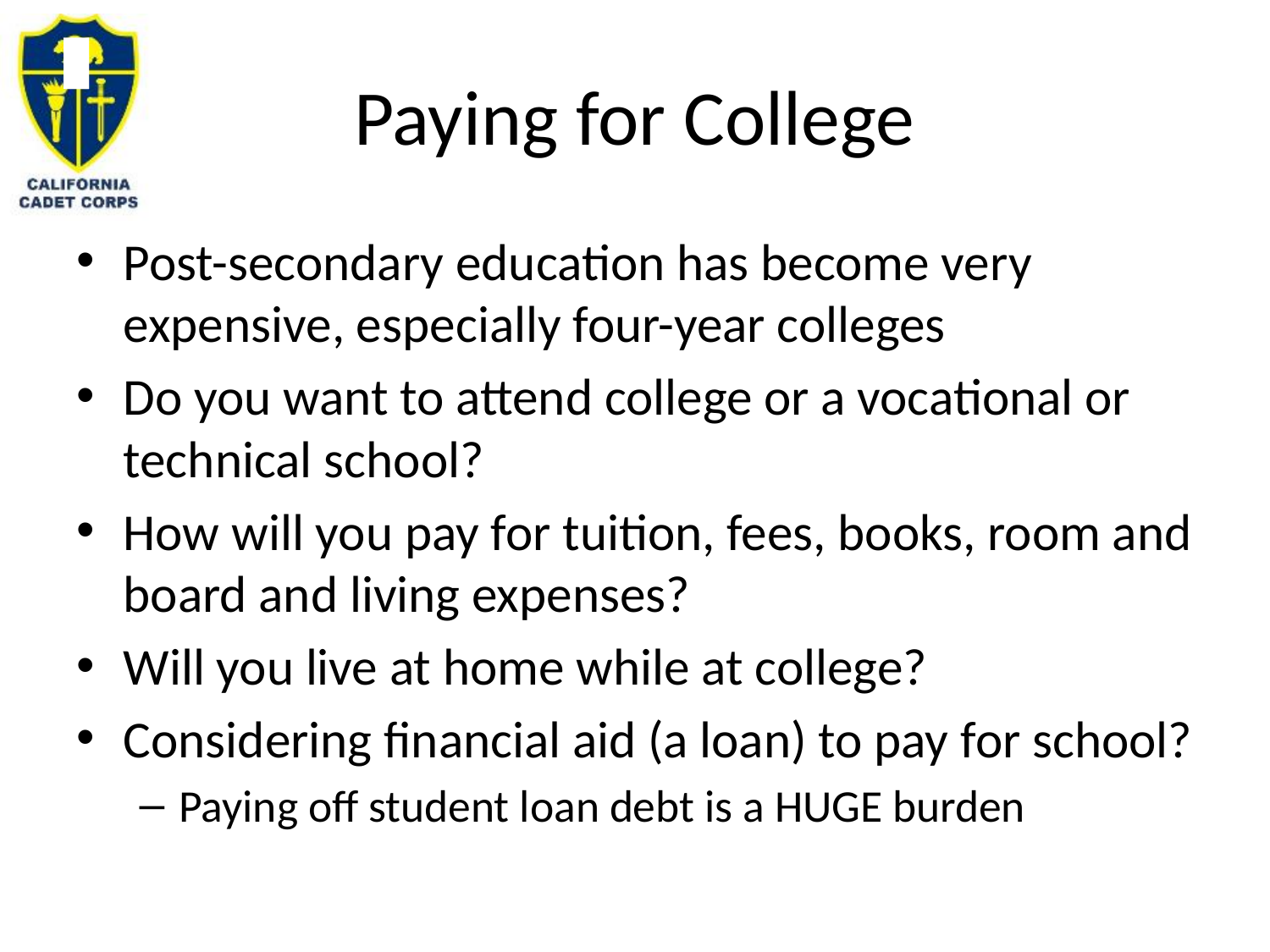

# Paying for College
Post-secondary education has become very expensive, especially four-year colleges
Do you want to attend college or a vocational or technical school?
How will you pay for tuition, fees, books, room and board and living expenses?
Will you live at home while at college?
Considering financial aid (a loan) to pay for school?
Paying off student loan debt is a HUGE burden